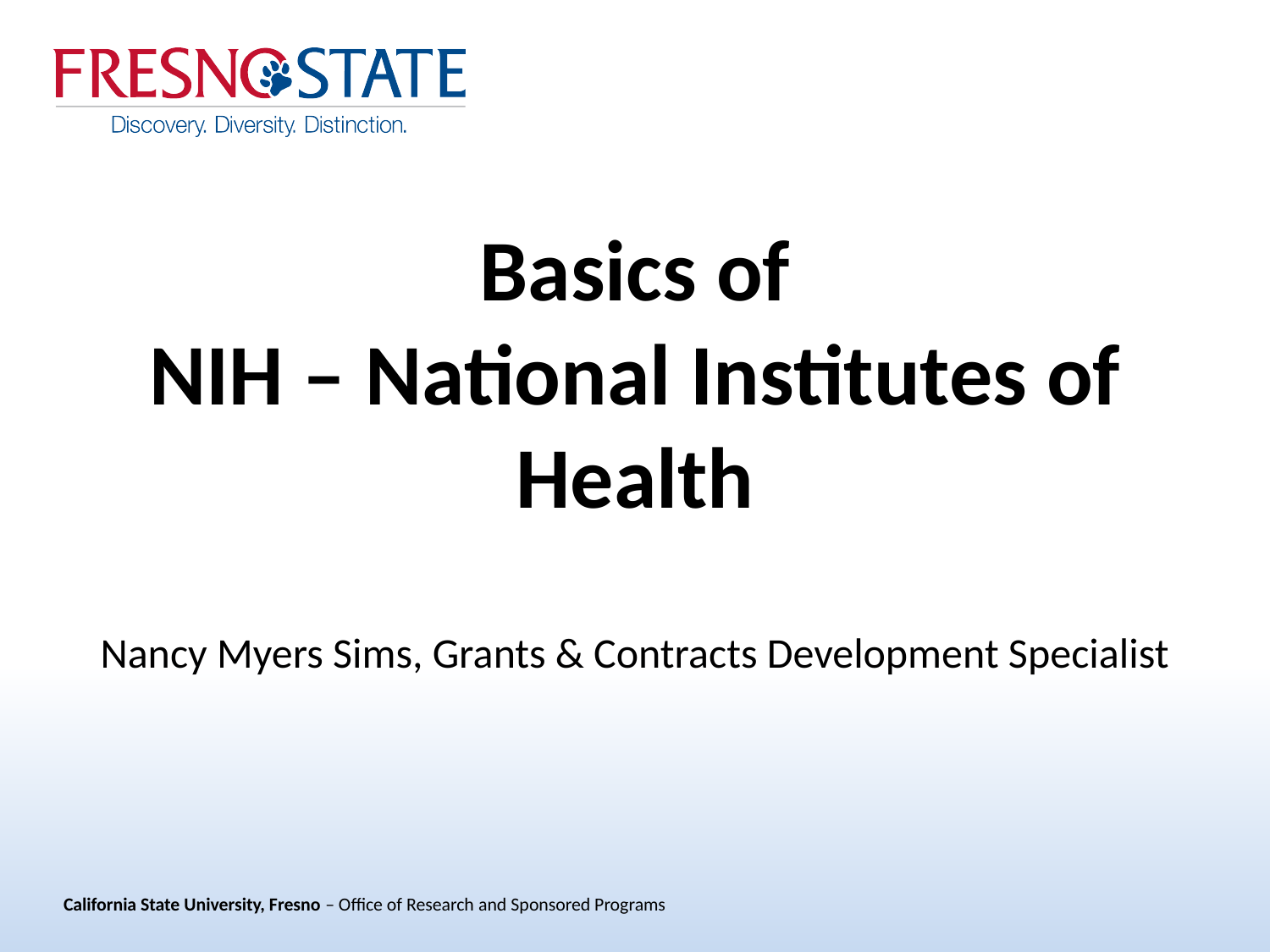

# Basics of NIH – National Institutes of Health

Nancy Myers Sims, Grants & Contracts Development Specialist